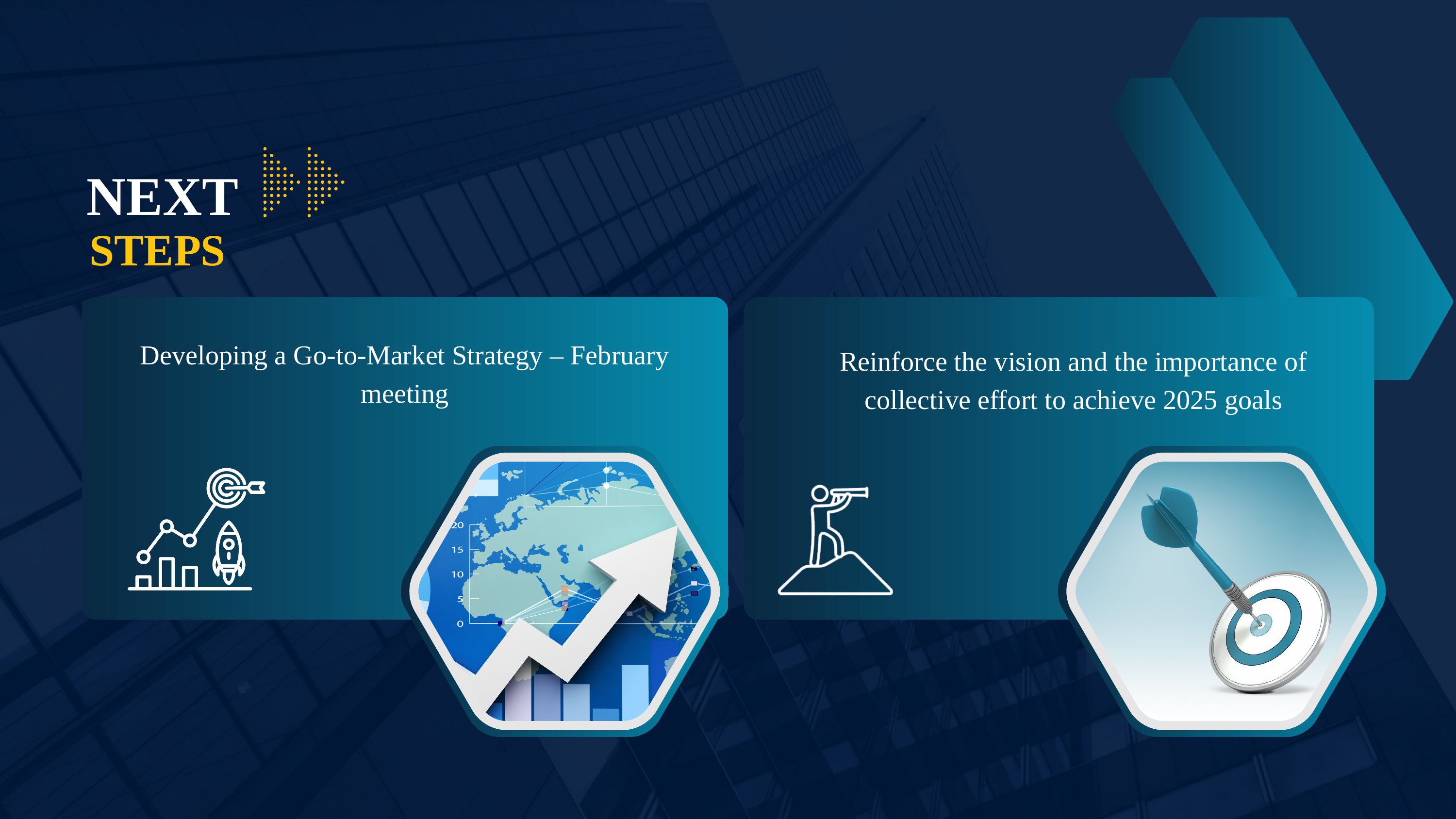

NEXT

STEPS

Developing a Go-to-Market Strategy – February meeting
Reinforce the vision and the importance of collective effort to achieve 2025 goals